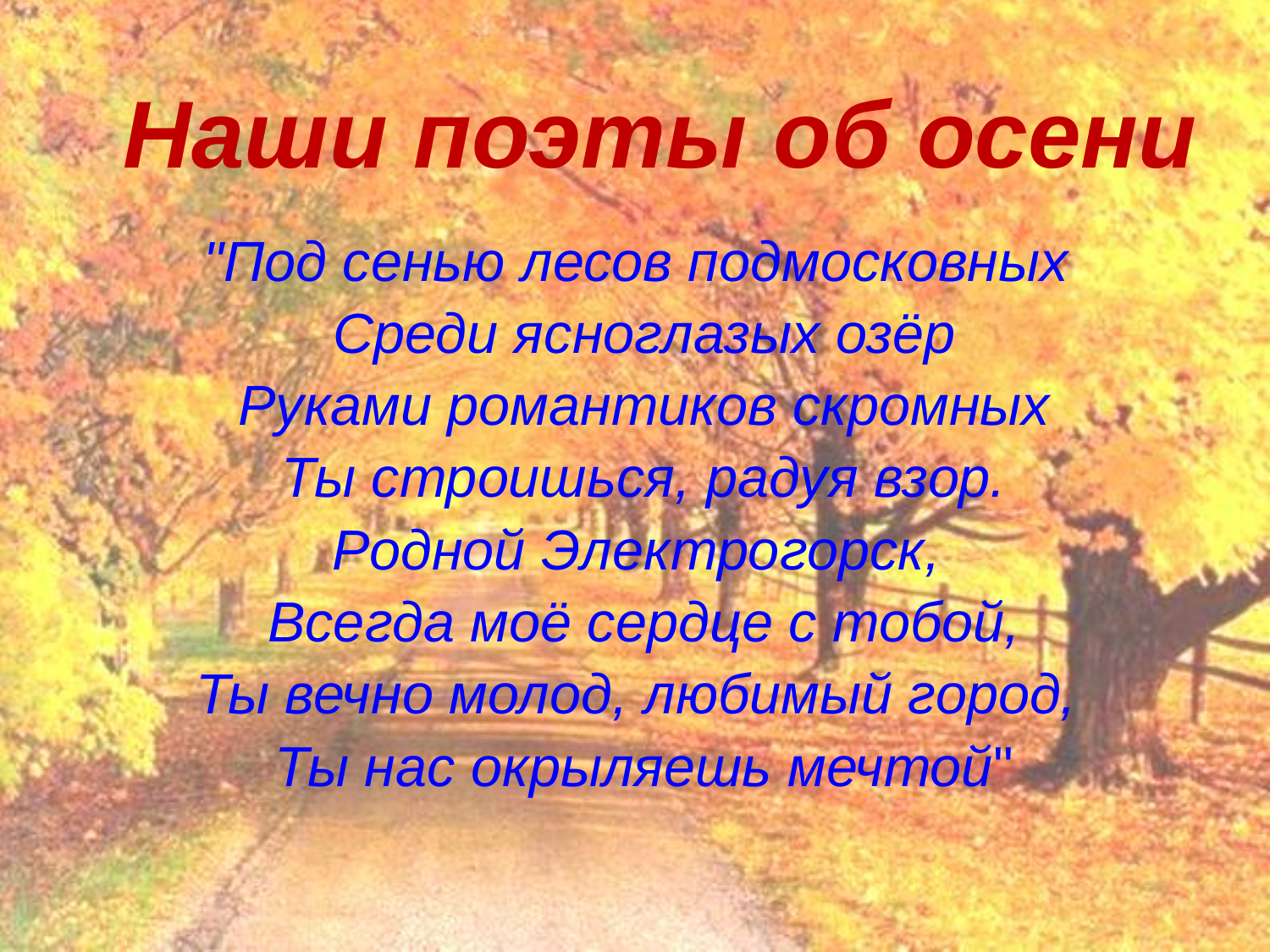

Наши поэты об осени
"Под сенью лесов подмосковных
 Среди ясноглазых озёр
 Руками романтиков скромных
 Ты строишься, радуя взор.
 Родной Электрогорск,
 Всегда моё сердце с тобой,
Ты вечно молод, любимый город,
 Ты нас окрыляешь мечтой"